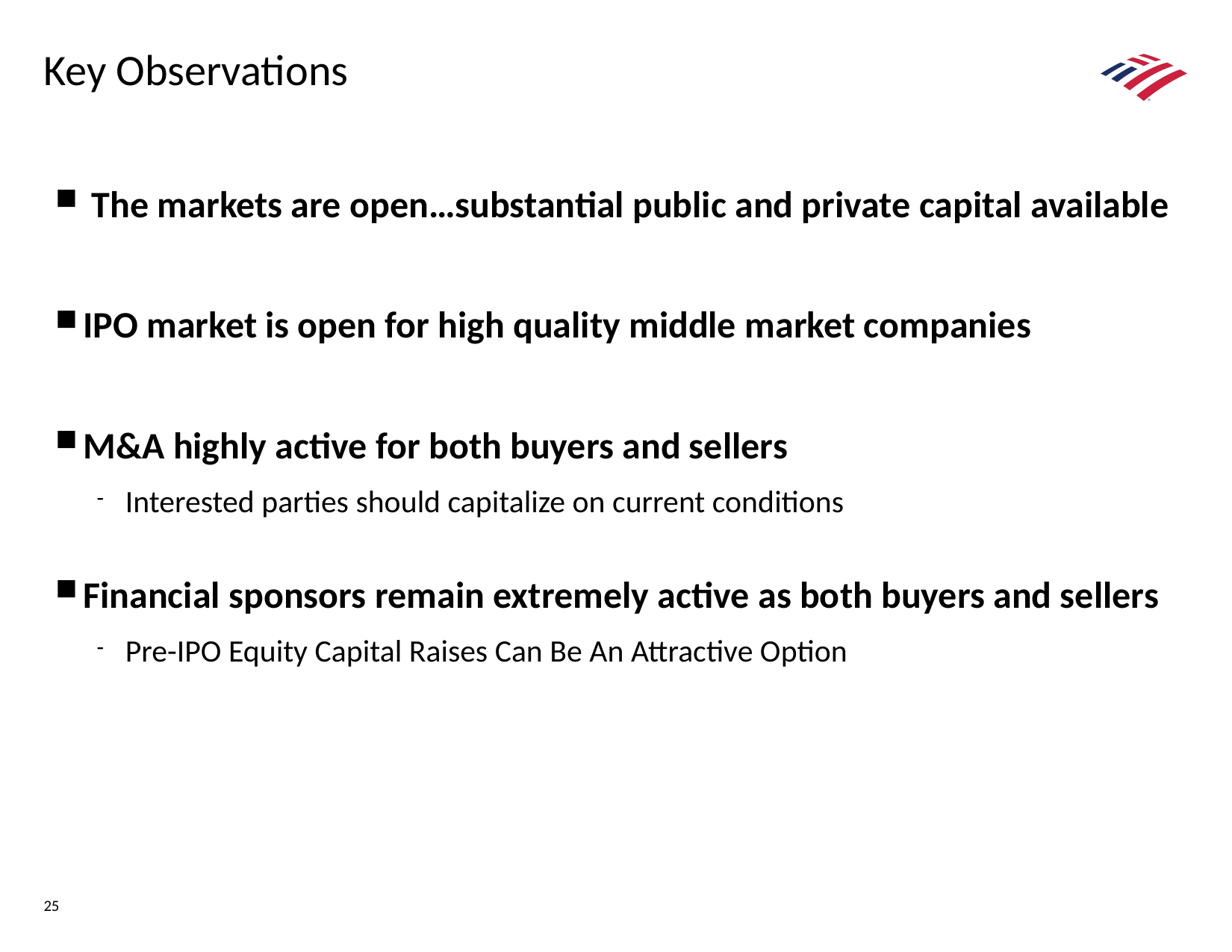

Key Observations
 The markets are open…substantial public and private capital available

IPO market is open for high quality middle market companies

M&A highly active for both buyers and sellers
Interested parties should capitalize on current conditions

Financial sponsors remain extremely active as both buyers and sellers
Pre-IPO Equity Capital Raises Can Be An Attractive Option
25
# What Does this Mean for Technology Execs?